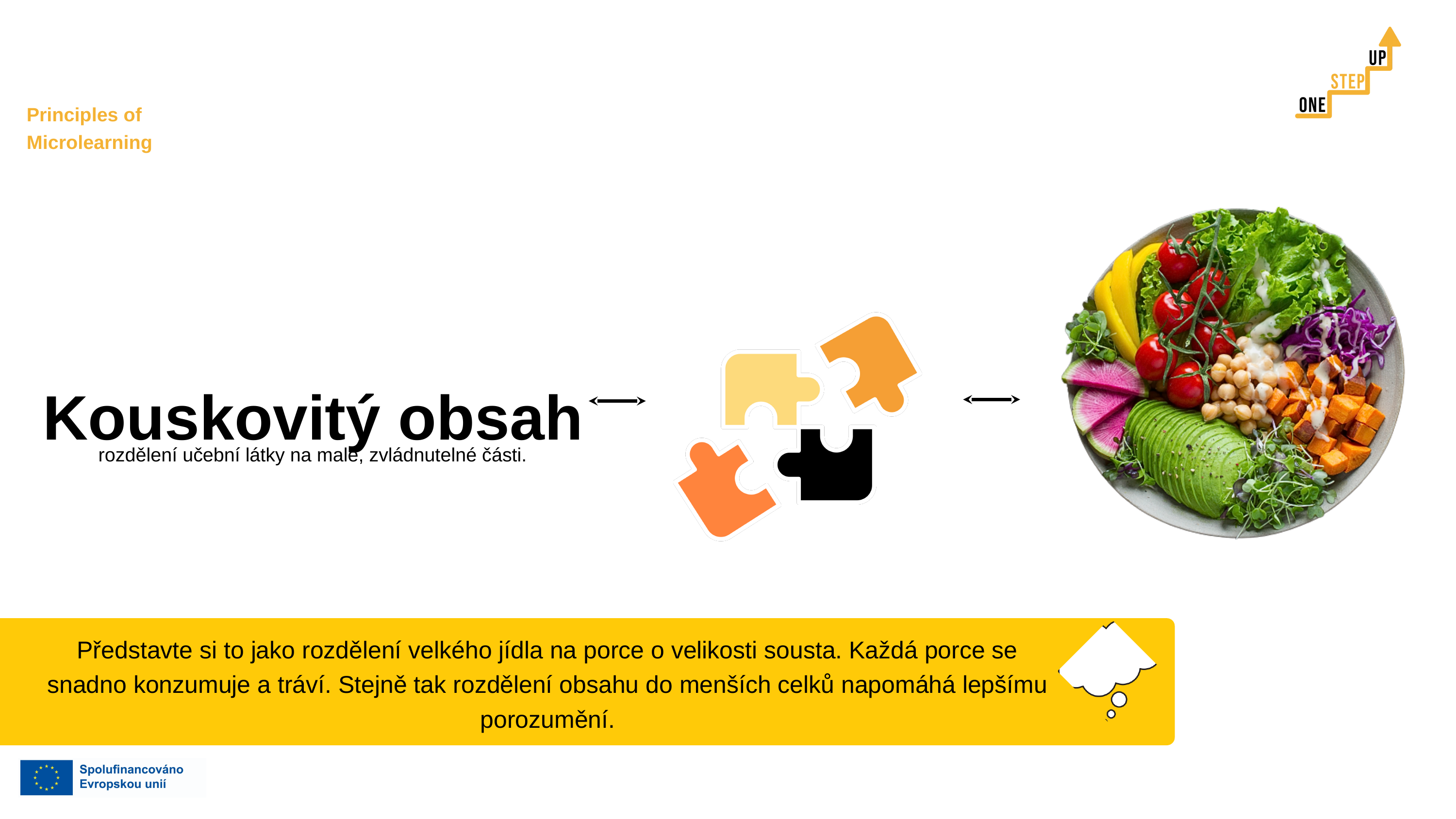

Principles of Microlearning

Kouskovitý obsah
rozdělení učební látky na malé, zvládnutelné části.

Představte si to jako rozdělení velkého jídla na porce o velikosti sousta. Každá porce se snadno konzumuje a tráví. Stejně tak rozdělení obsahu do menších celků napomáhá lepšímu porozumění.